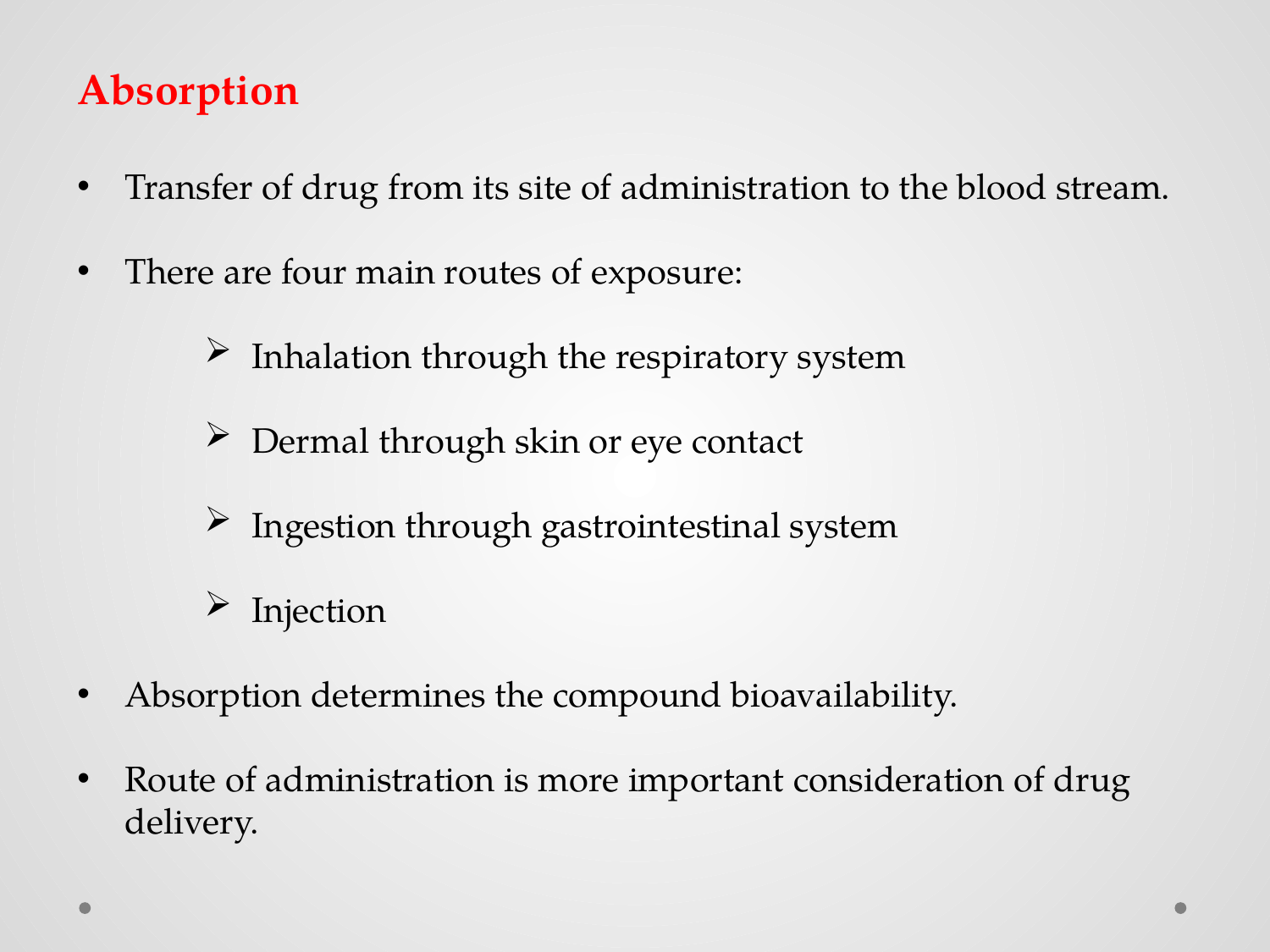

Absorption

Transfer of drug from its site of administration to the blood stream.

There are four main routes of exposure:

Inhalation through the respiratory system

Dermal through skin or eye contact

Ingestion through gastrointestinal system

Injection

Absorption determines the compound bioavailability.

Route of administration is more important consideration of drug delivery.